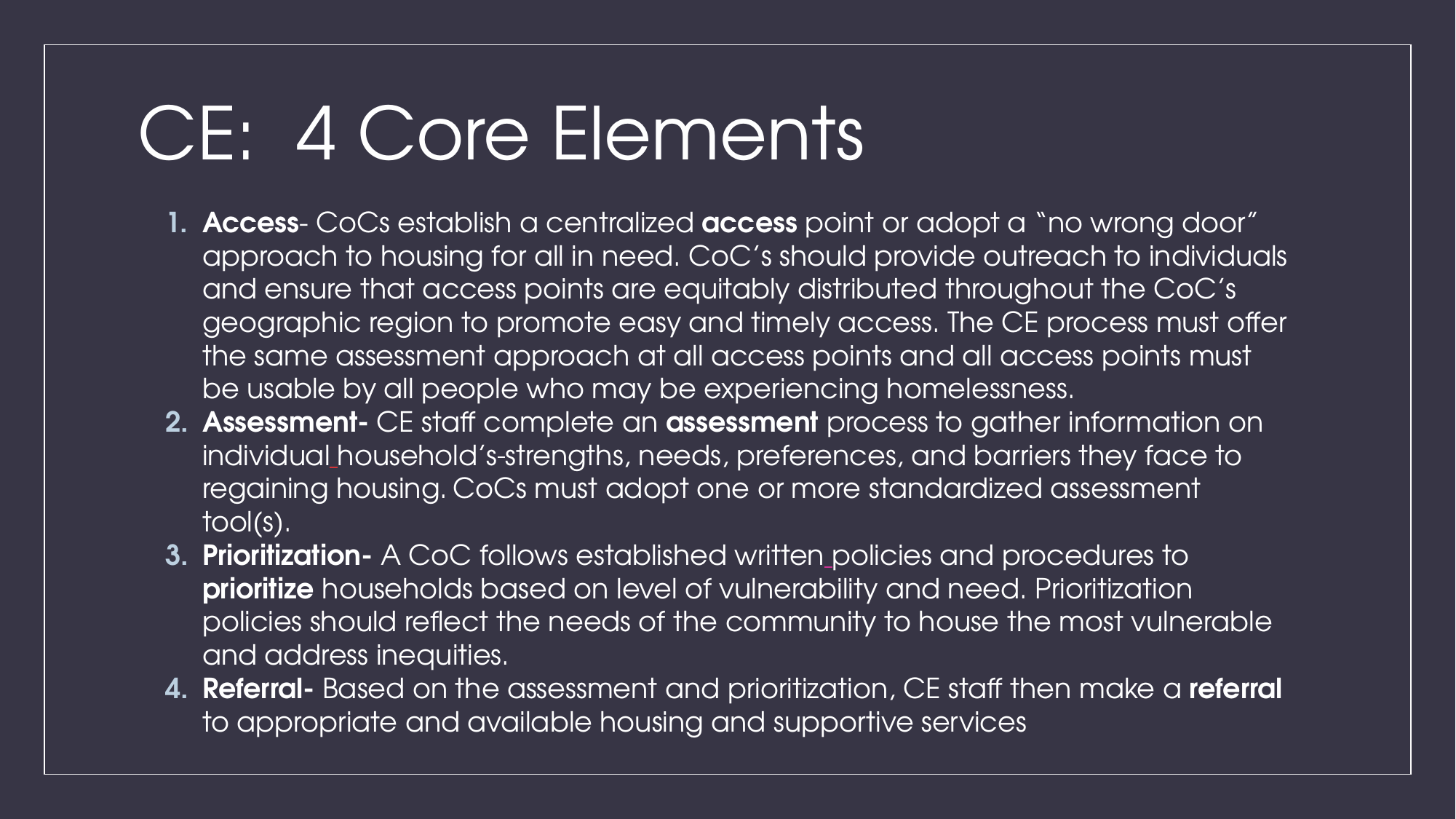

# CE:  4 Core Elements

Access- CoCs establish a centralized access point or adopt a “no wrong door” approach to housing for all in need. CoC’s should provide outreach to individuals and ensure that access points are equitably distributed throughout the CoC’s geographic region to promote easy and timely access. The CE process must offer the same assessment approach at all access points and all access points must be usable by all people who may be experiencing homelessness.
Assessment- CE staff complete an assessment process to gather information on individual household’s strengths, needs, preferences, and barriers they face to regaining housing. CoCs must adopt one or more standardized assessment tool(s).
Prioritization- A CoC follows established written policies and procedures to prioritize households based on level of vulnerability and need. Prioritization policies should reflect the needs of the community to house the most vulnerable and address inequities.
Referral- Based on the assessment and prioritization, CE staff then make a referral to appropriate and available housing and supportive services